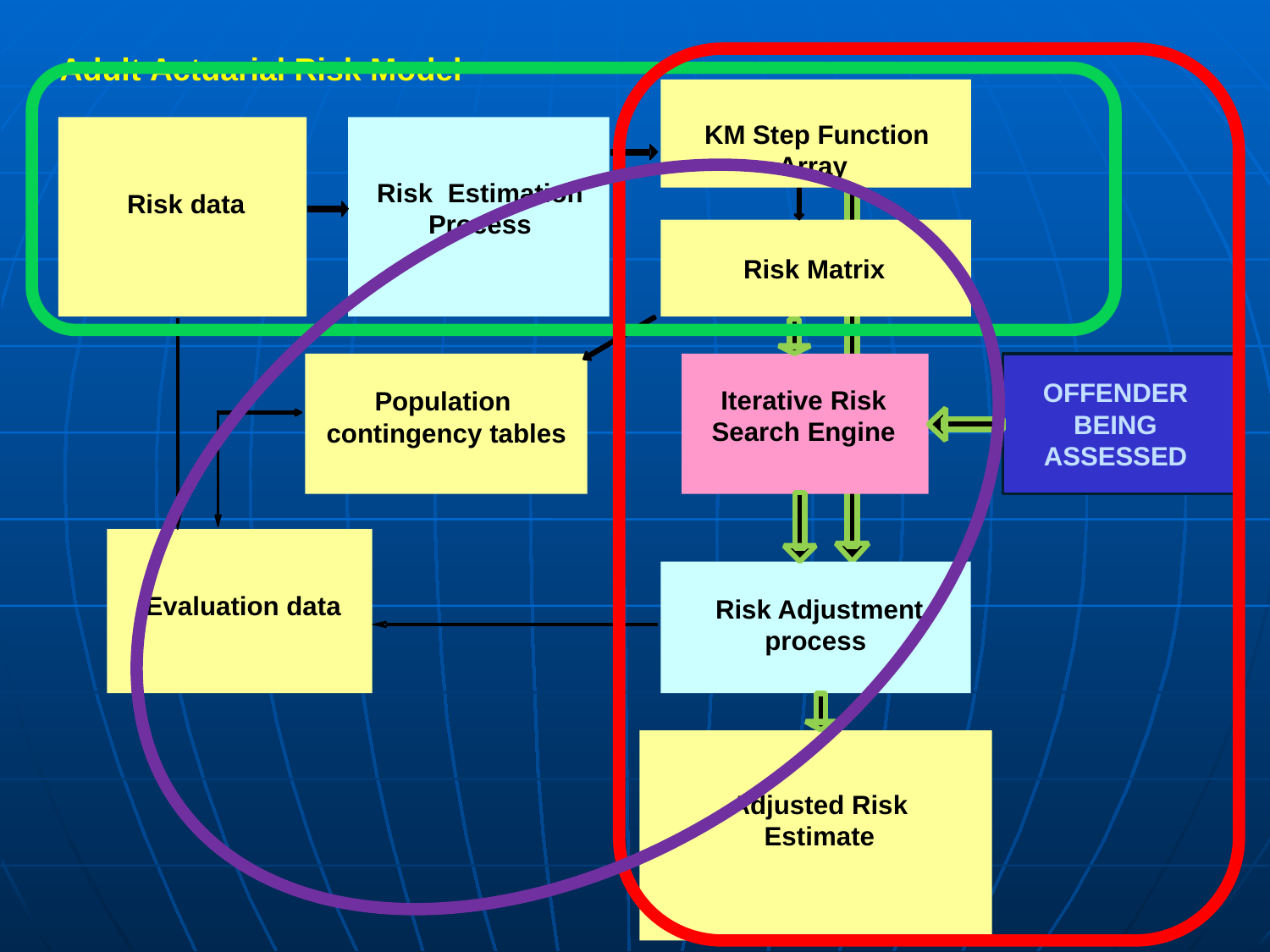

Adult Actuarial Risk Model

 KM Step Function Array

Risk  Estimation Process

Risk data

 Risk Matrix

OFFENDER BEING ASSESSED
Iterative Risk Search Engine
Population  contingency tables

Evaluation data
Risk Adjustment process

Adjusted Risk Estimate